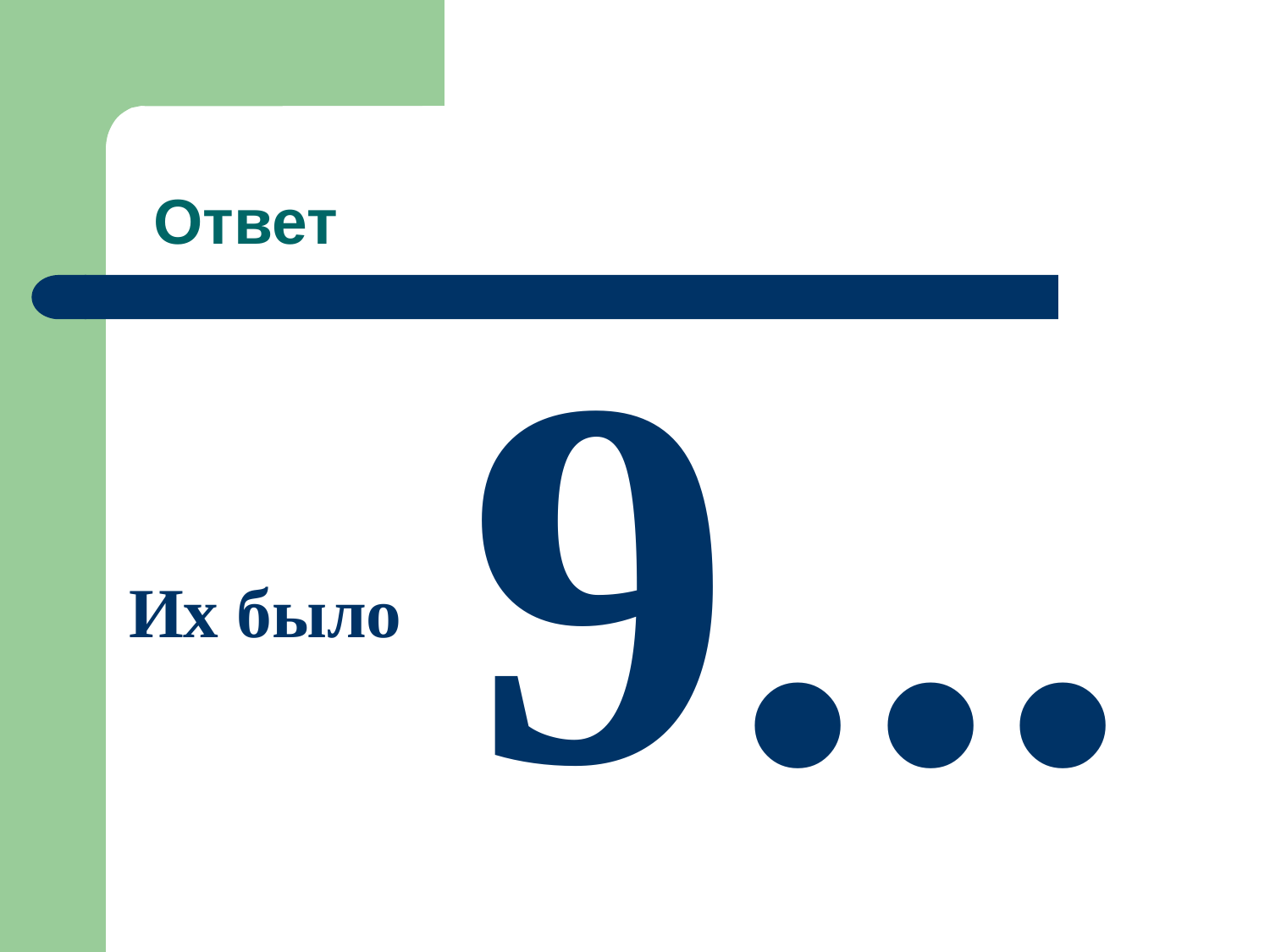

# Ответ
9...

Их было

Щелкни дальше